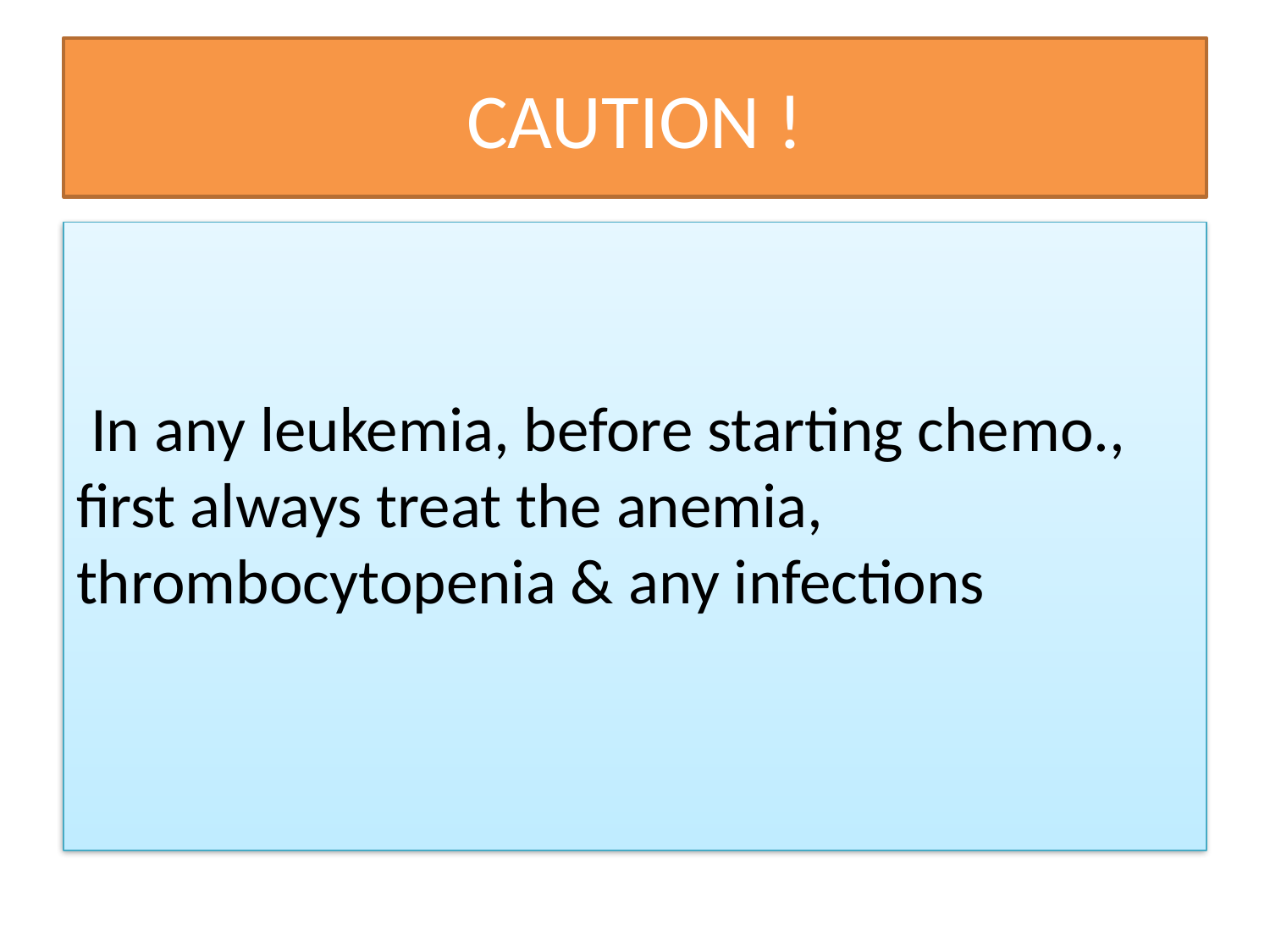

# CAUTION !

 In any leukemia, before starting chemo., first always treat the anemia, thrombocytopenia & any infections